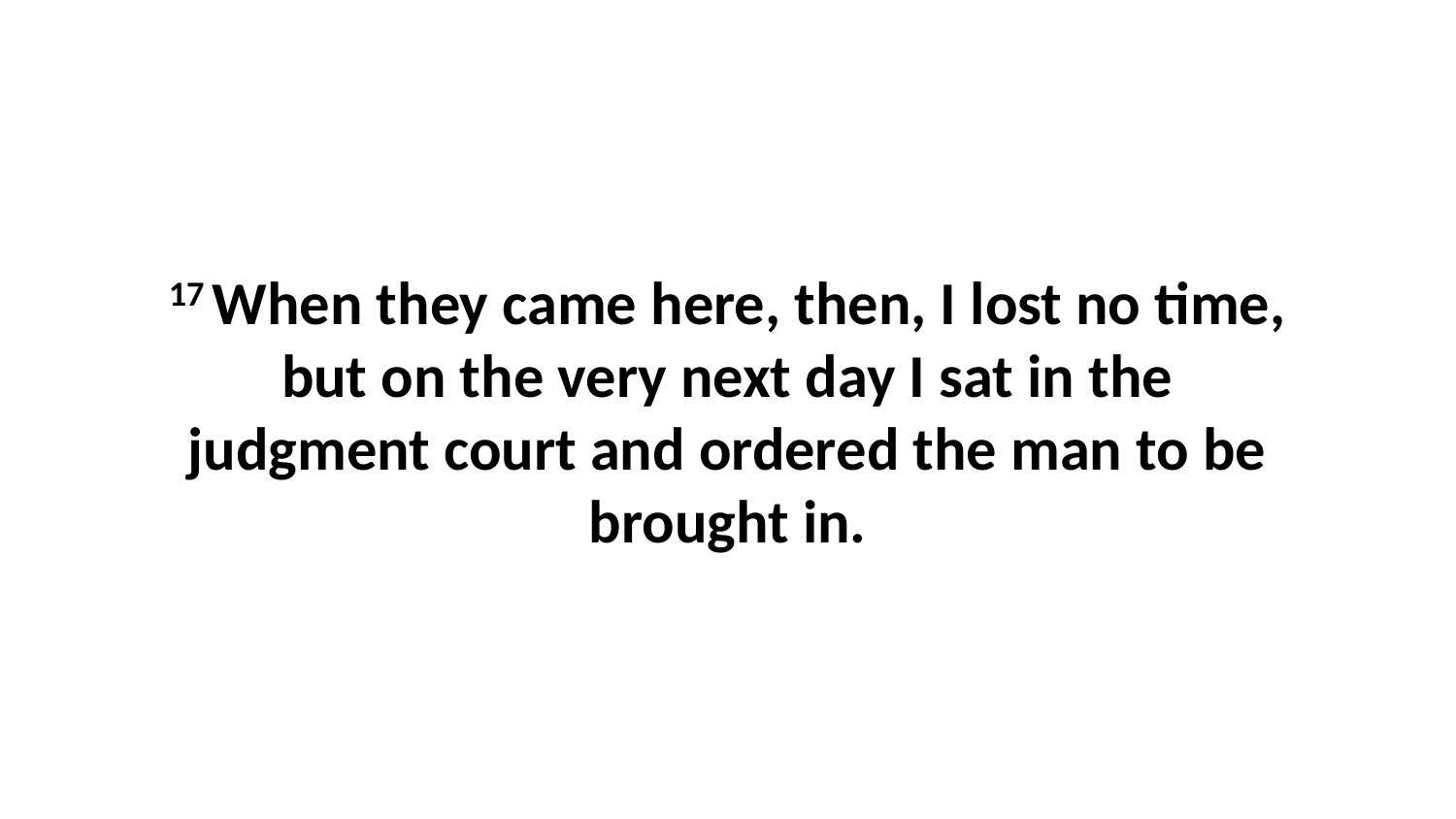

17 When they came here, then, I lost no time, but on the very next day I sat in the judgment court and ordered the man to be brought in.